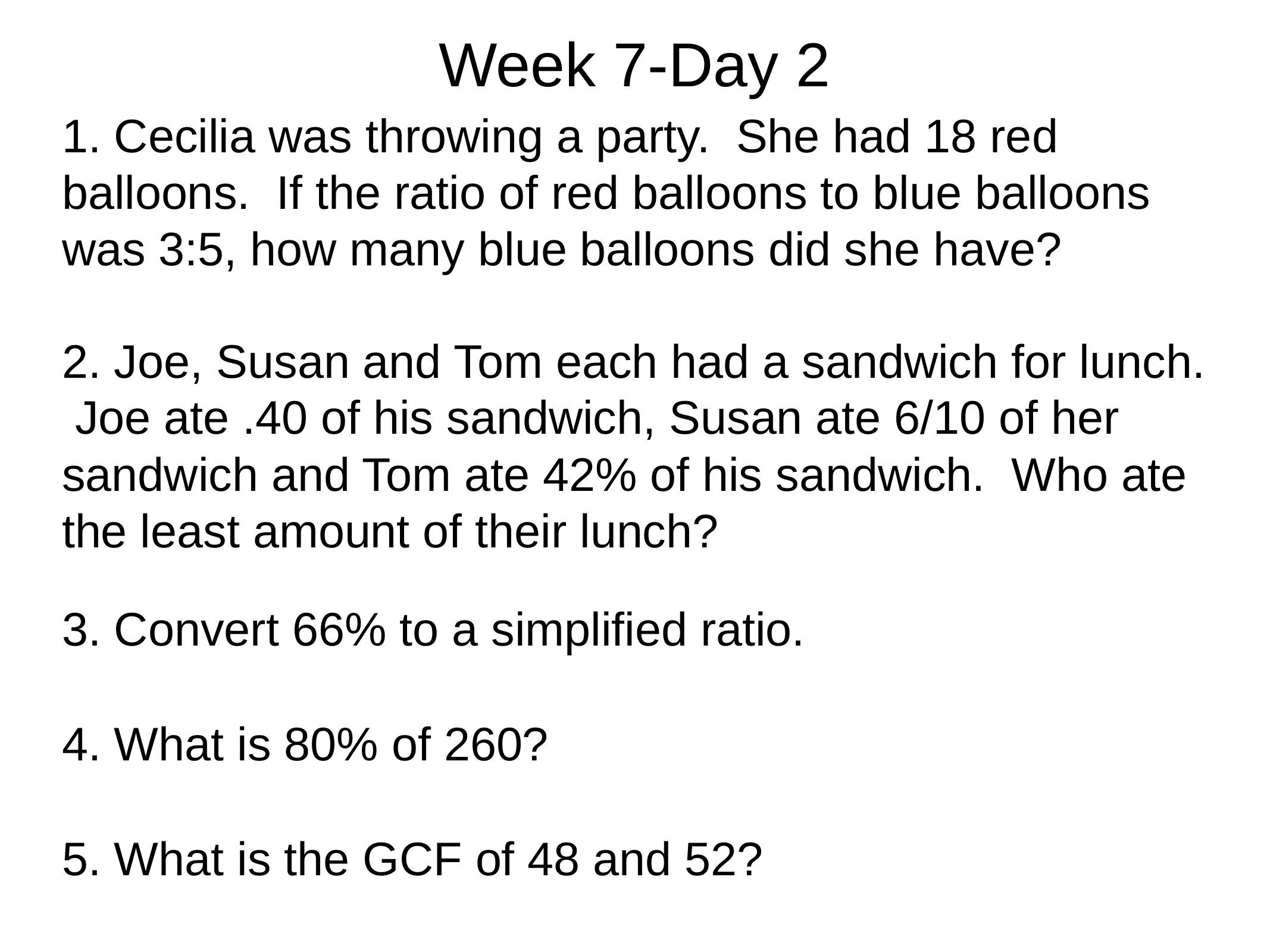

Week 7-Day 2
1. Cecilia was throwing a party.  She had 18 red balloons.  If the ratio of red balloons to blue balloons was 3:5, how many blue balloons did she have?
2. Joe, Susan and Tom each had a sandwich for lunch.  Joe ate .40 of his sandwich, Susan ate 6/10 of her sandwich and Tom ate 42% of his sandwich.  Who ate the least amount of their lunch?
3. Convert 66% to a simplified ratio.
4. What is 80% of 260?
5. What is the GCF of 48 and 52?